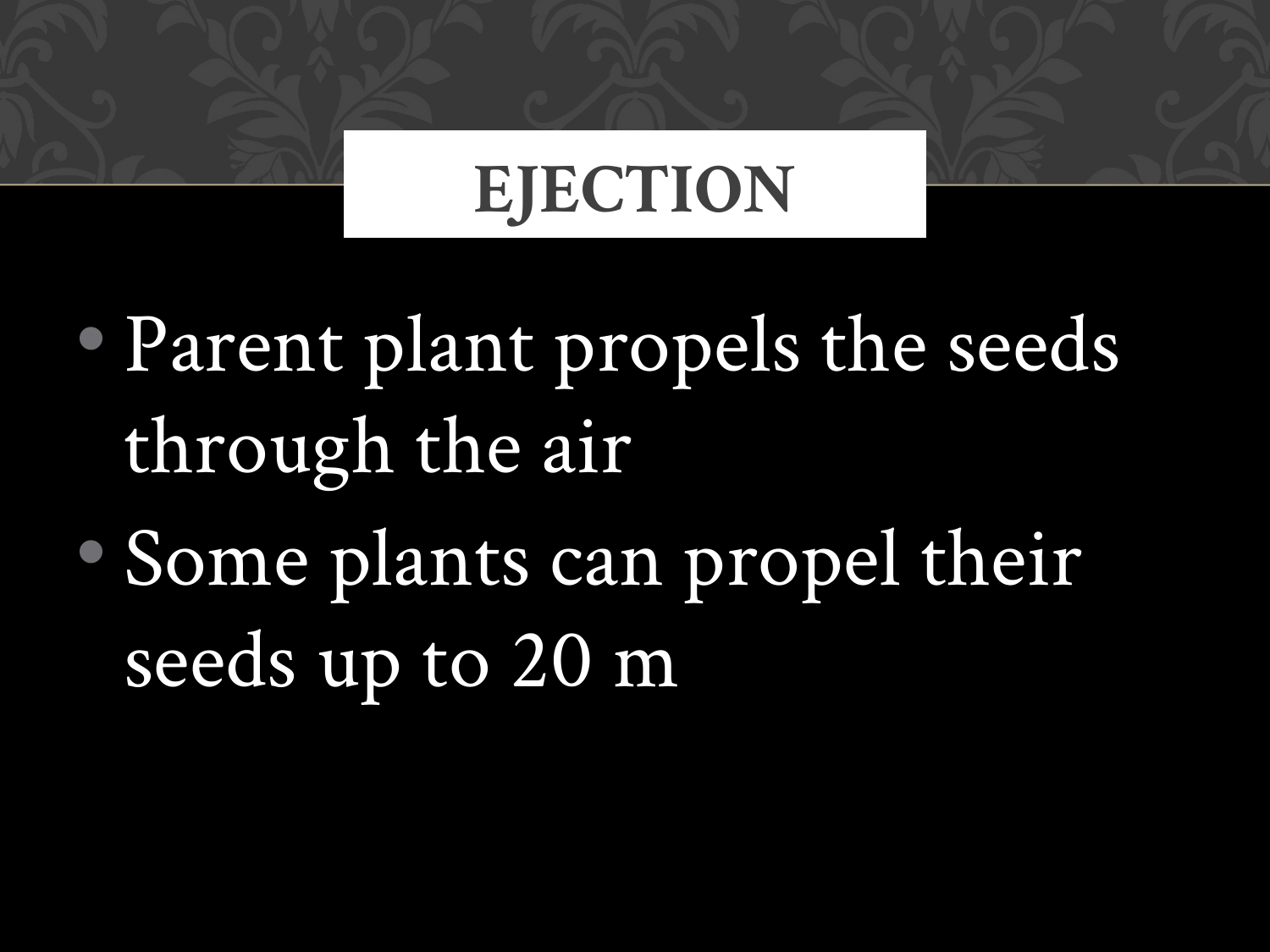

# Ejection
Parent plant propels the seeds through the air
Some plants can propel their seeds up to 20 m